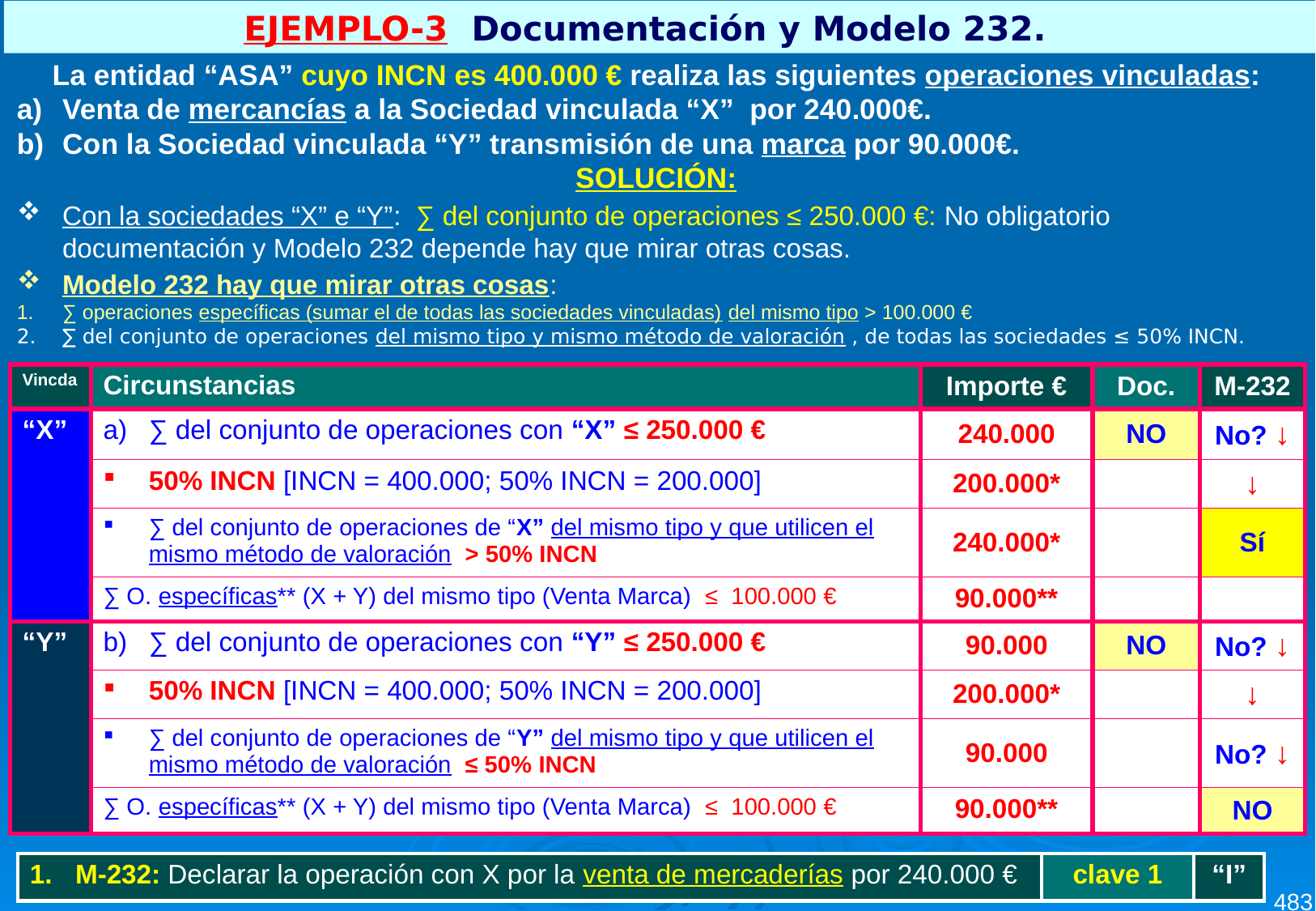

EJEMPLO-3  Documentación y Modelo 232.
La entidad “ASA” cuyo INCN es 400.000 € realiza las siguientes operaciones vinculadas:
Venta de mercancías a la Sociedad vinculada “X”  por 240.000€.
Con la Sociedad vinculada “Y” transmisión de una marca por 90.000€.
SOLUCIÓN:

Con la sociedades “X” e “Y”:  ∑ del conjunto de operaciones ≤ 250.000 €: No obligatorio  documentación y Modelo 232 depende hay que mirar otras cosas.

Modelo 232 hay que mirar otras cosas:
∑ operaciones específicas (sumar el de todas las sociedades vinculadas) del mismo tipo > 100.000 €
∑ del conjunto de operaciones del mismo tipo y mismo método de valoración , de todas las sociedades ≤ 50% INCN.

| Vincda | Circunstancias | Importe € | Doc. | M-232 |
| --- | --- | --- | --- | --- |
| “X” | ∑ del conjunto de operaciones con “X” ≤ 250.000 € | 240.000 | NO | No? ↓ |
|  | 50% INCN [INCN = 400.000; 50% INCN = 200.000] | 200.000\* |  | ↓ |
|  | ∑ del conjunto de operaciones de “X” del mismo tipo y que utilicen el mismo método de valoración > 50% INCN | 240.000\* |  | Sí |
|  | ∑ O. específicas\*\* (X + Y) del mismo tipo (Venta Marca) ≤ 100.000 € | 90.000\*\* |  |  |
| “Y” | ∑ del conjunto de operaciones con “Y” ≤ 250.000 € | 90.000 | NO | No? ↓ |
|  | 50% INCN [INCN = 400.000; 50% INCN = 200.000] | 200.000\* |  | ↓ |
|  | ∑ del conjunto de operaciones de “Y” del mismo tipo y que utilicen el mismo método de valoración ≤ 50% INCN | 90.000 |  | No? ↓ |
|  | ∑ O. específicas\*\* (X + Y) del mismo tipo (Venta Marca) ≤ 100.000 € | 90.000\*\* |  | NO |
| M-232: Declarar la operación con X por la venta de mercaderías por 240.000 € | clave 1 | “I” |
| --- | --- | --- |
483